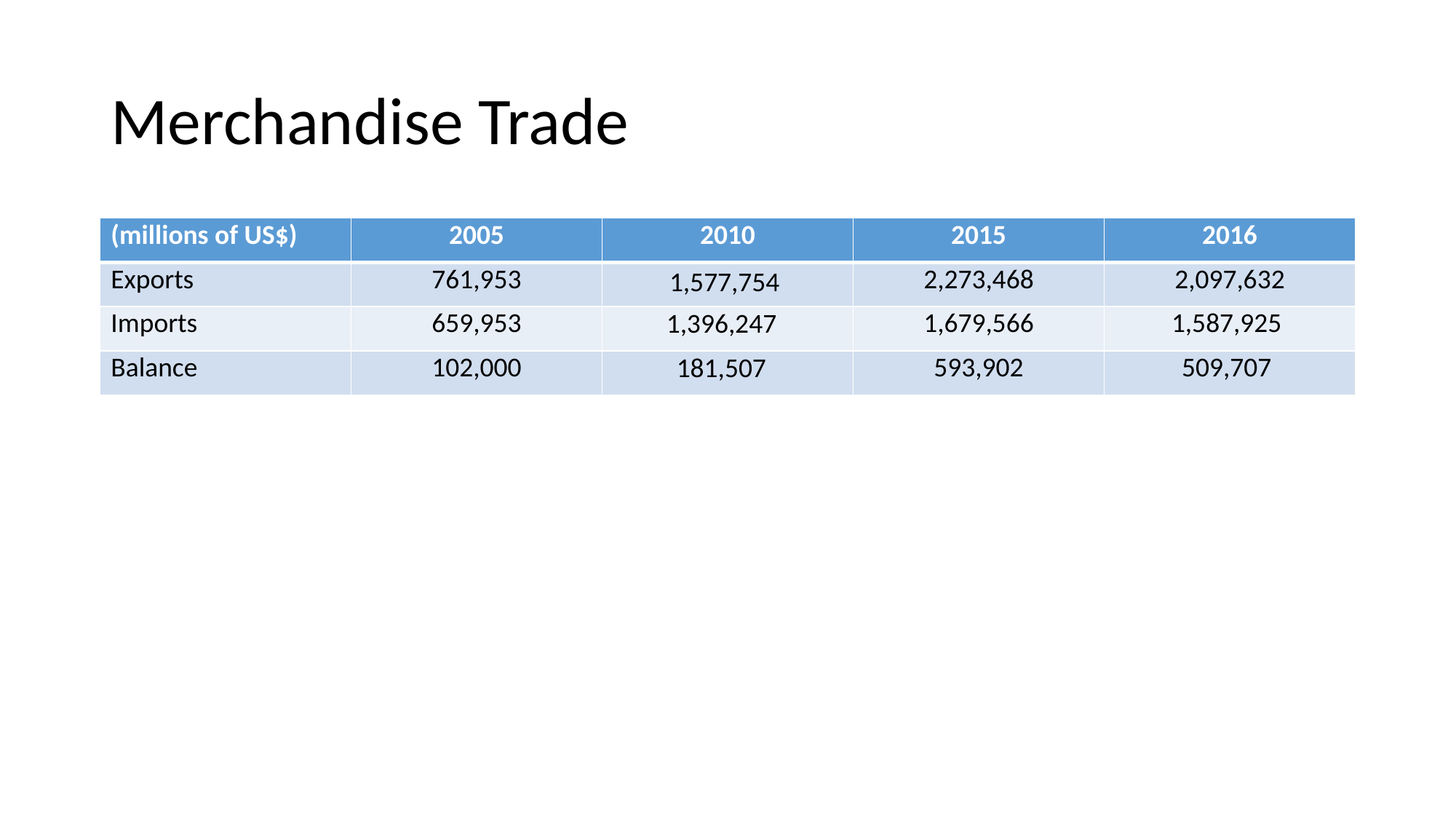

# Merchandise Trade
| (millions of US$) | 2005 | 2010 | 2015 | 2016 |
| --- | --- | --- | --- | --- |
| Exports | 761,953 | 1,577,754 | 2,273,468 | 2,097,632 |
| Imports | 659,953 | 1,396,247 | 1,679,566 | 1,587,925 |
| Balance | 102,000 | 181,507 | 593,902 | 509,707 |